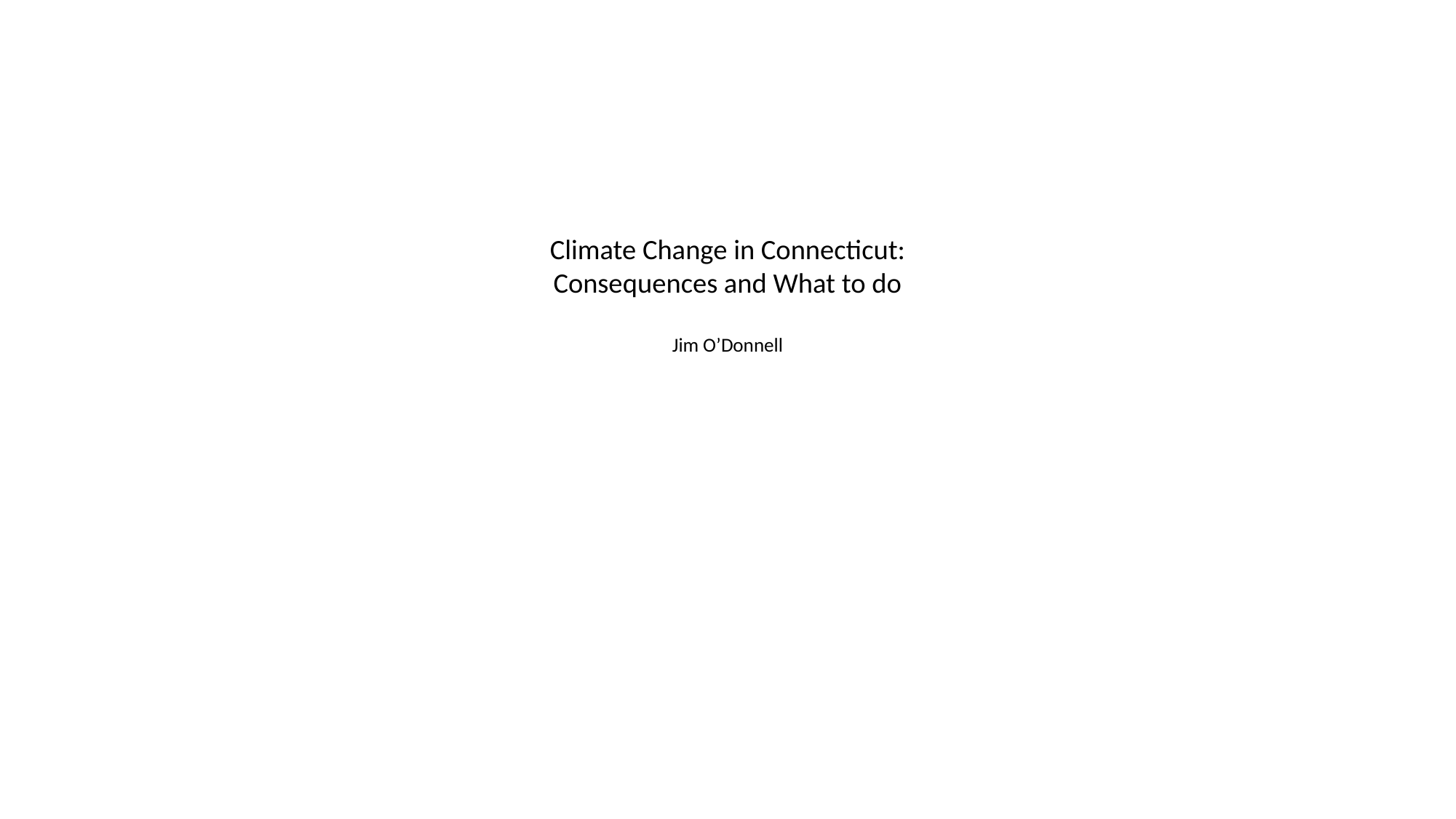

# Climate Change in Connecticut: Consequences and What to do Jim O’Donnell